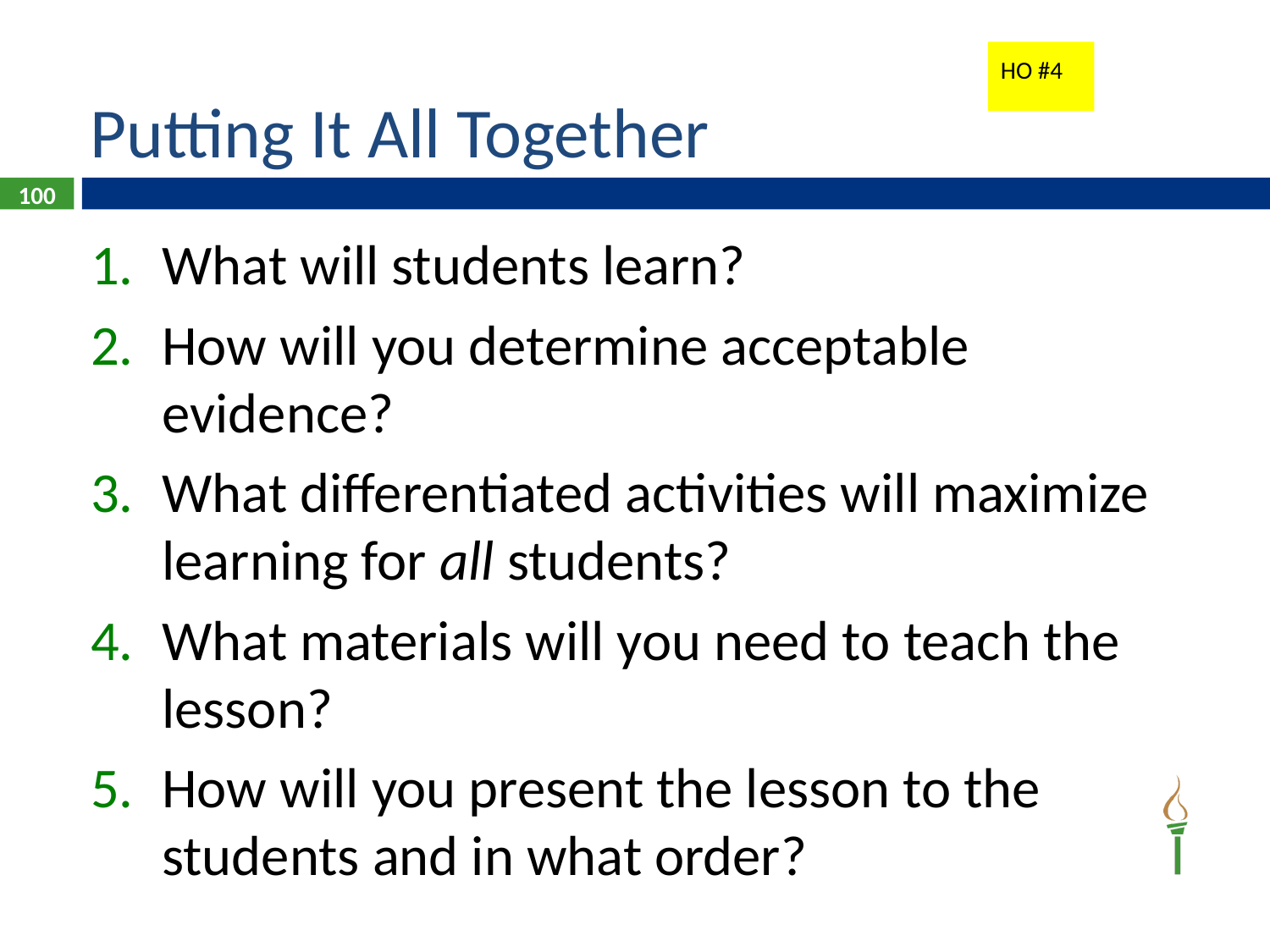

# Putting It All Together
HO #4
100
What will students learn?
How will you determine acceptable evidence?
What differentiated activities will maximize learning for all students?
What materials will you need to teach the lesson?
How will you present the lesson to the students and in what order?